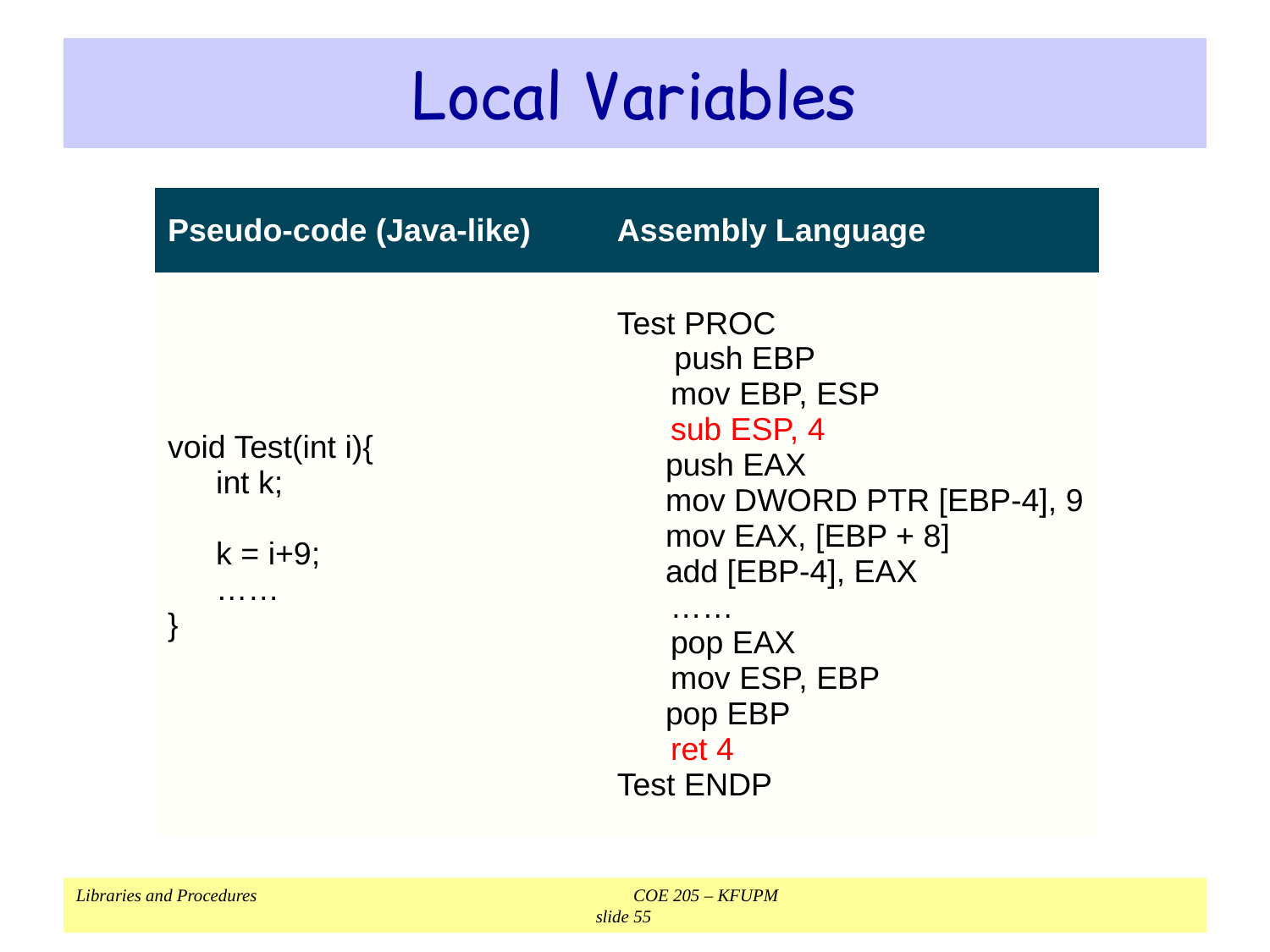

# Local Variables
| Pseudo-code (Java-like) | Assembly Language |
| --- | --- |
| void Test(int i){ int k;   k = i+9; …… } | Test PROC push EBP mov EBP, ESP sub ESP, 4 push EAX mov DWORD PTR [EBP-4], 9 mov EAX, [EBP + 8] add [EBP-4], EAX …… pop EAX mov ESP, EBP pop EBP ret 4 Test ENDP |